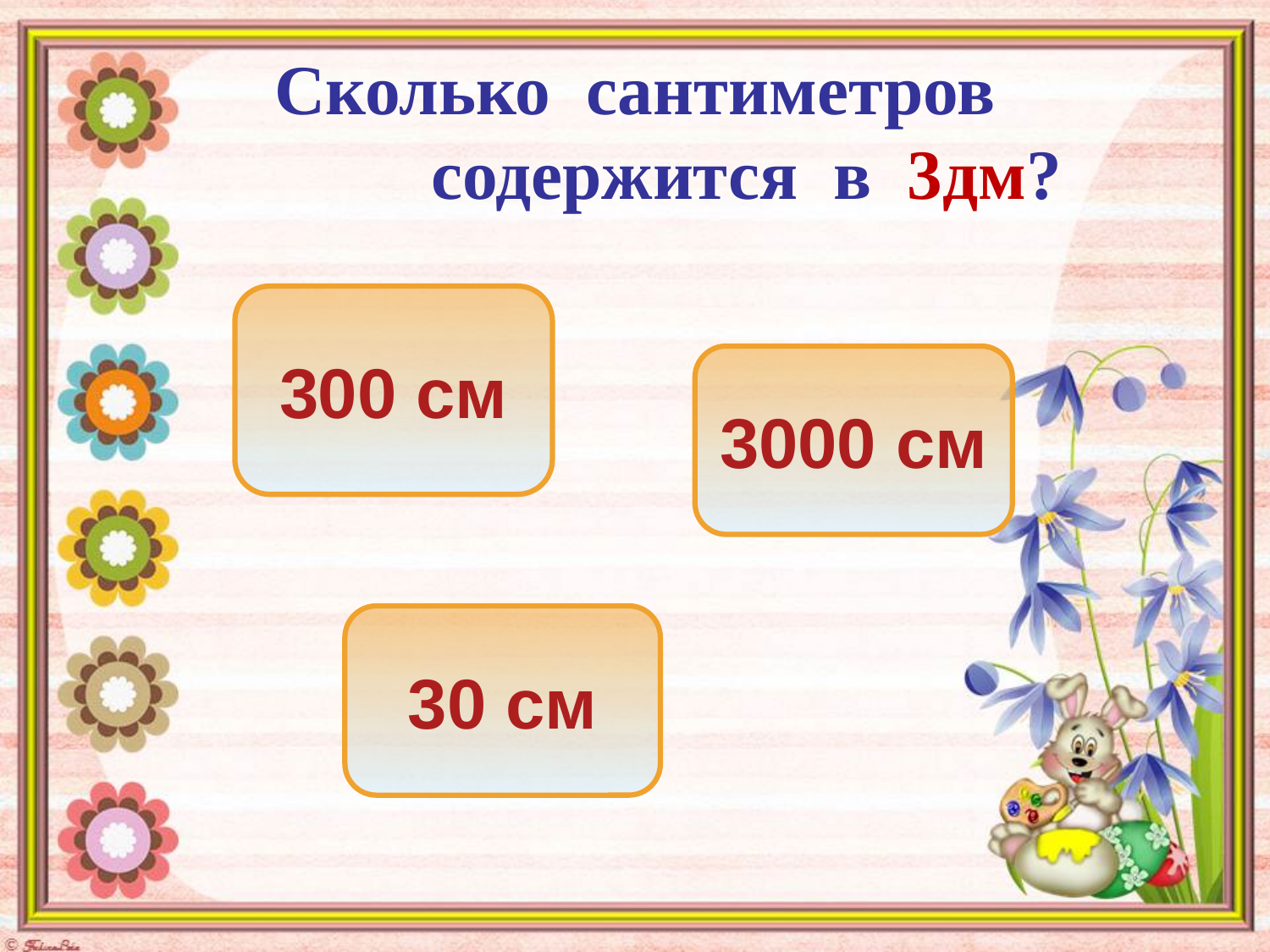

# Сколько  сантиметров содержится  в  3дм?

300 см
3000 см
30 см